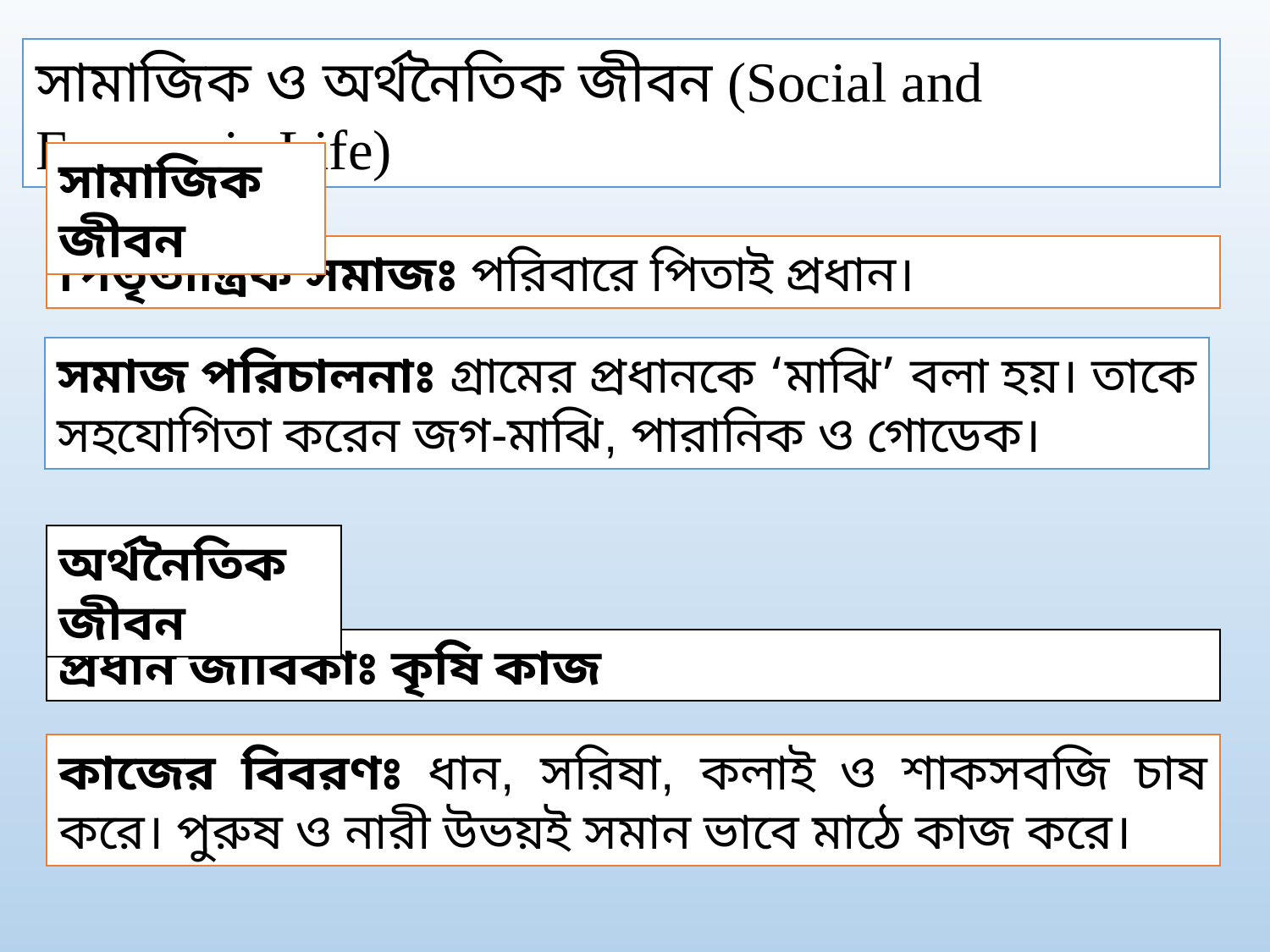

সামাজিক ও অর্থনৈতিক জীবন (Social and Economic Life)
সামাজিক জীবন
পিতৃতান্ত্রিক সমাজঃ পরিবারে পিতাই প্রধান।
সমাজ পরিচালনাঃ গ্রামের প্রধানকে ‘মাঝি’ বলা হয়। তাকে সহযোগিতা করেন জগ-মাঝি, পারানিক ও গোডেক।
অর্থনৈতিক জীবন
প্রধান জীবিকাঃ কৃষি কাজ
কাজের বিবরণঃ ধান, সরিষা, কলাই ও শাকসবজি চাষ করে। পুরুষ ও নারী উভয়ই সমান ভাবে মাঠে কাজ করে।